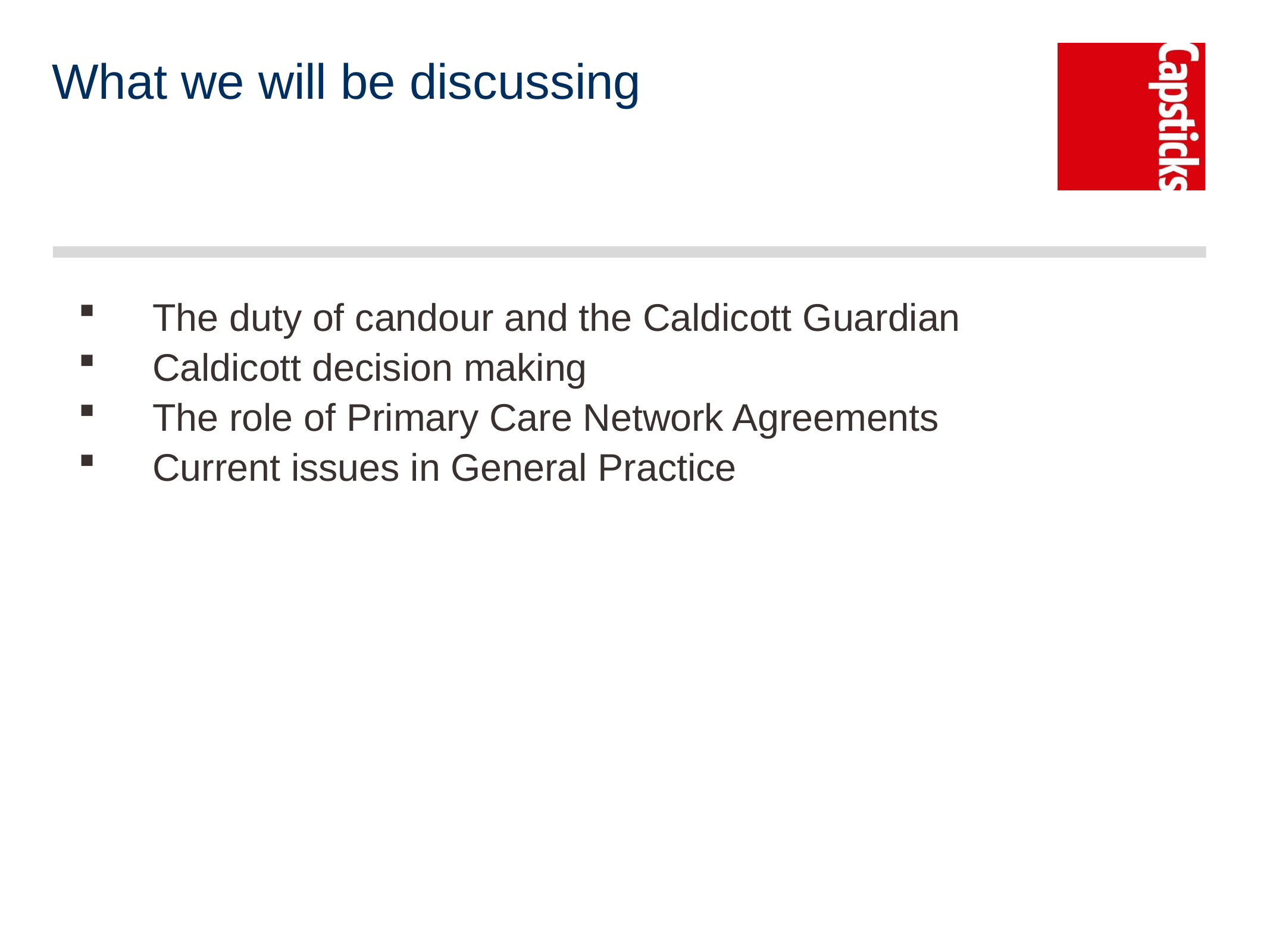

# What we will be discussing
The duty of candour and the Caldicott Guardian
Caldicott decision making
The role of Primary Care Network Agreements
Current issues in General Practice